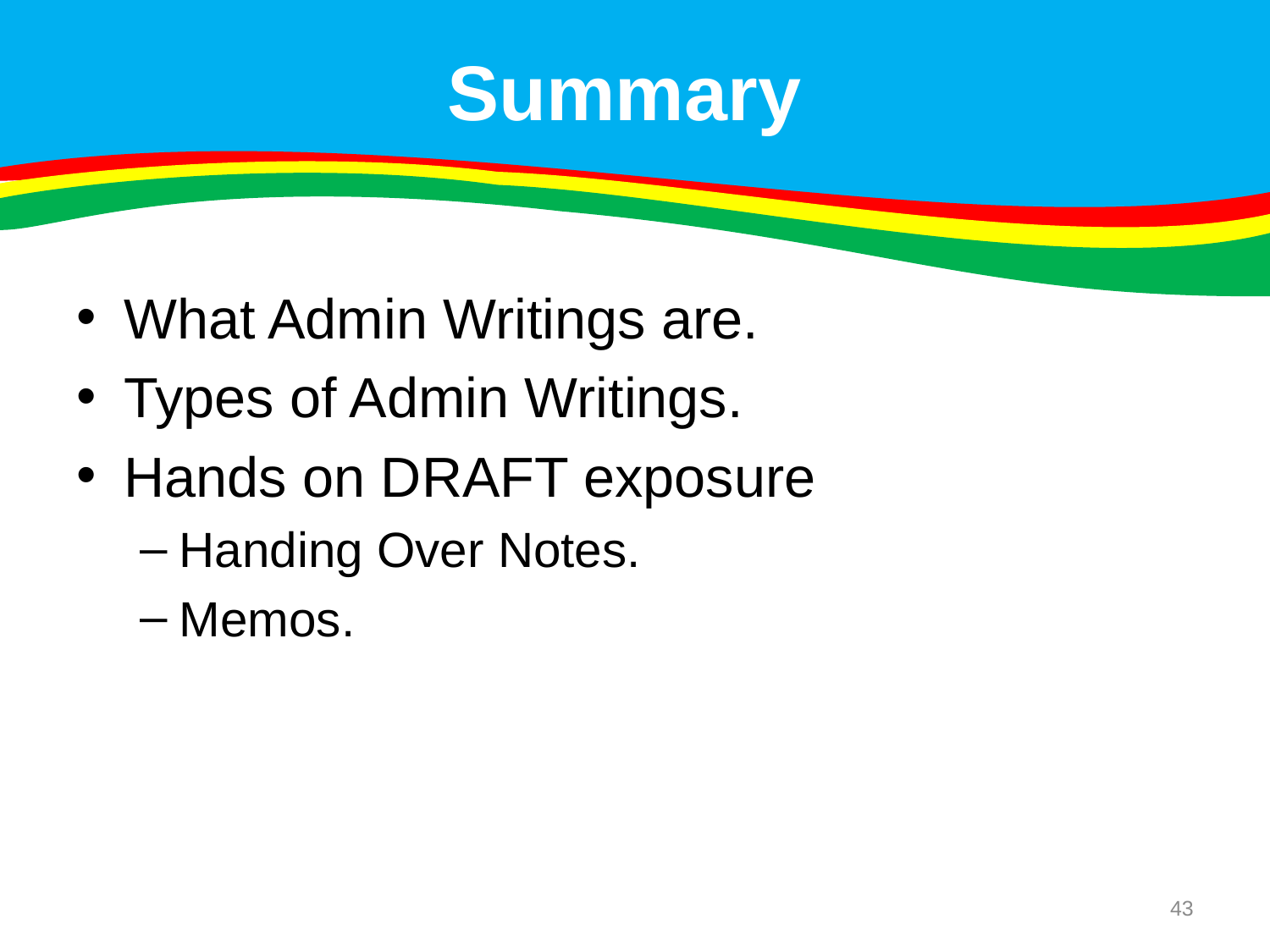

# Summary
What Admin Writings are.
Types of Admin Writings.
Hands on DRAFT exposure
Handing Over Notes.
Memos.
43